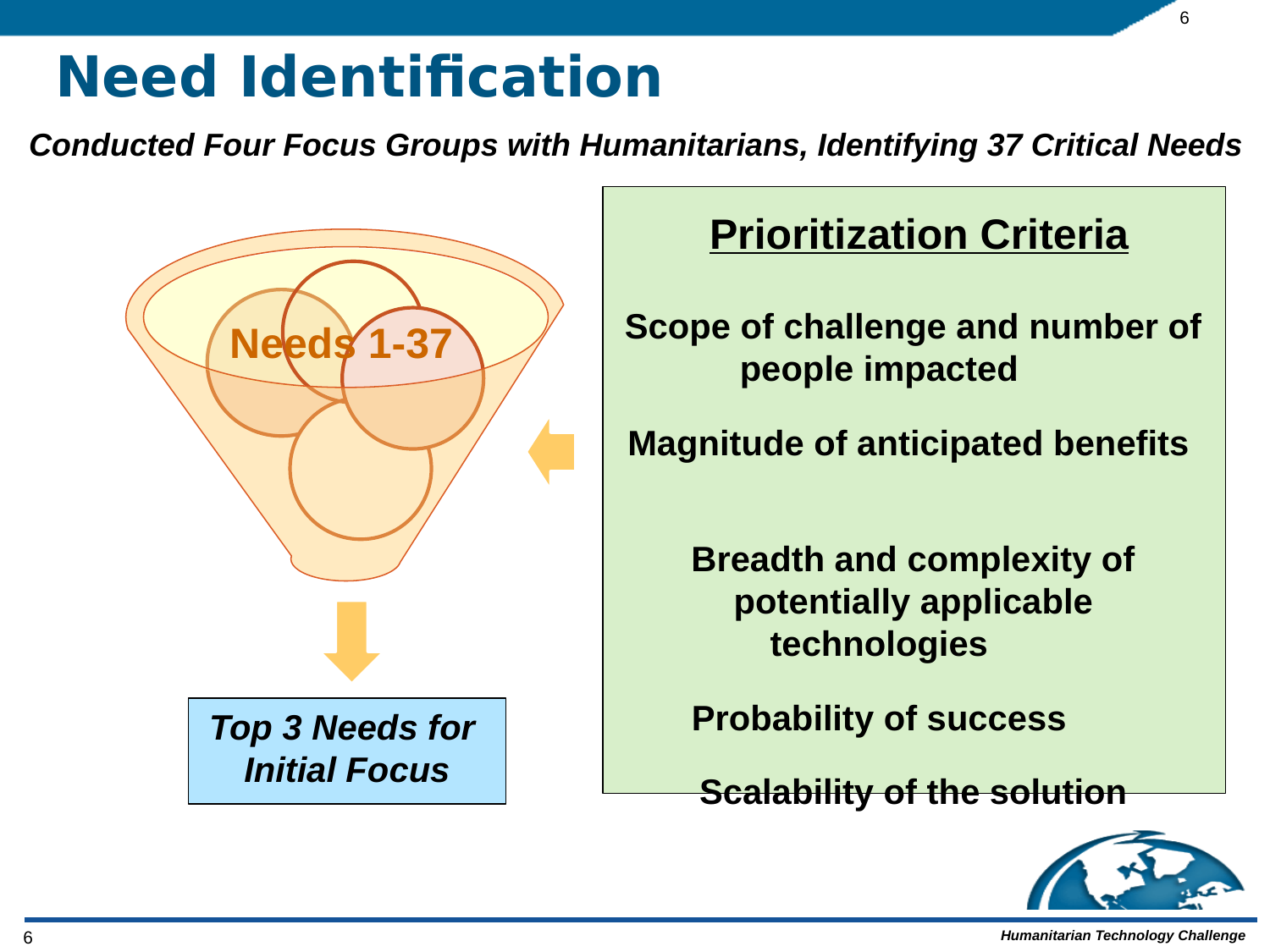

# Need Identification
Conducted Four Focus Groups with Humanitarians, Identifying 37 Critical Needs

 Prioritization Criteria

Scope of challenge and number of people impacted
Magnitude of anticipated benefits
Breadth and complexity of potentially applicable technologies
Probability of success
Scalability of the solution

Needs 1-37

Top 3 Needs for
Initial Focus